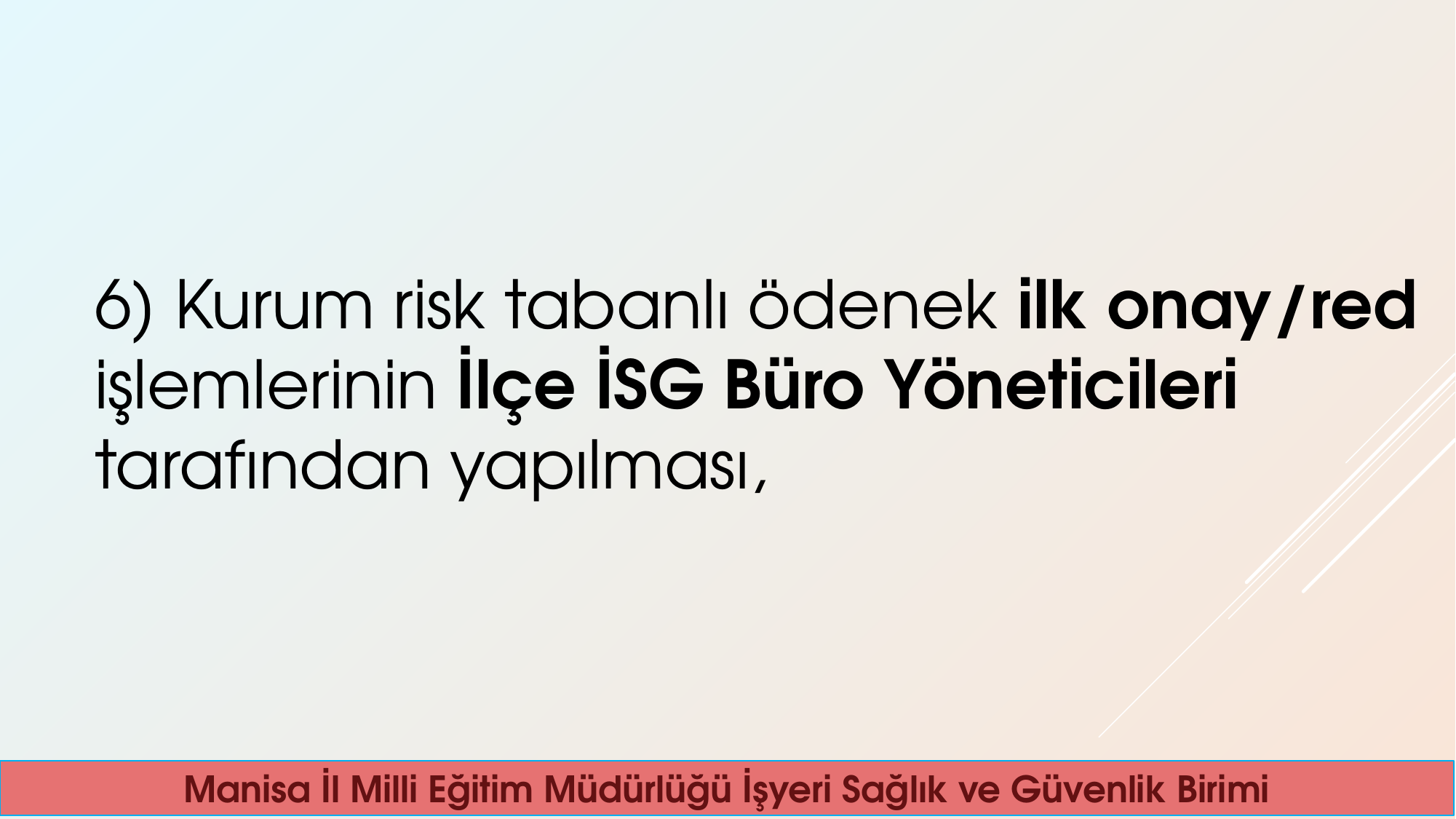

6) Kurum risk tabanlı ödenek ilk onay/red işlemlerinin İlçe İSG Büro Yöneticileri tarafından yapılması,
Manisa İl Milli Eğitim Müdürlüğü İşyeri Sağlık ve Güvenlik Birimi